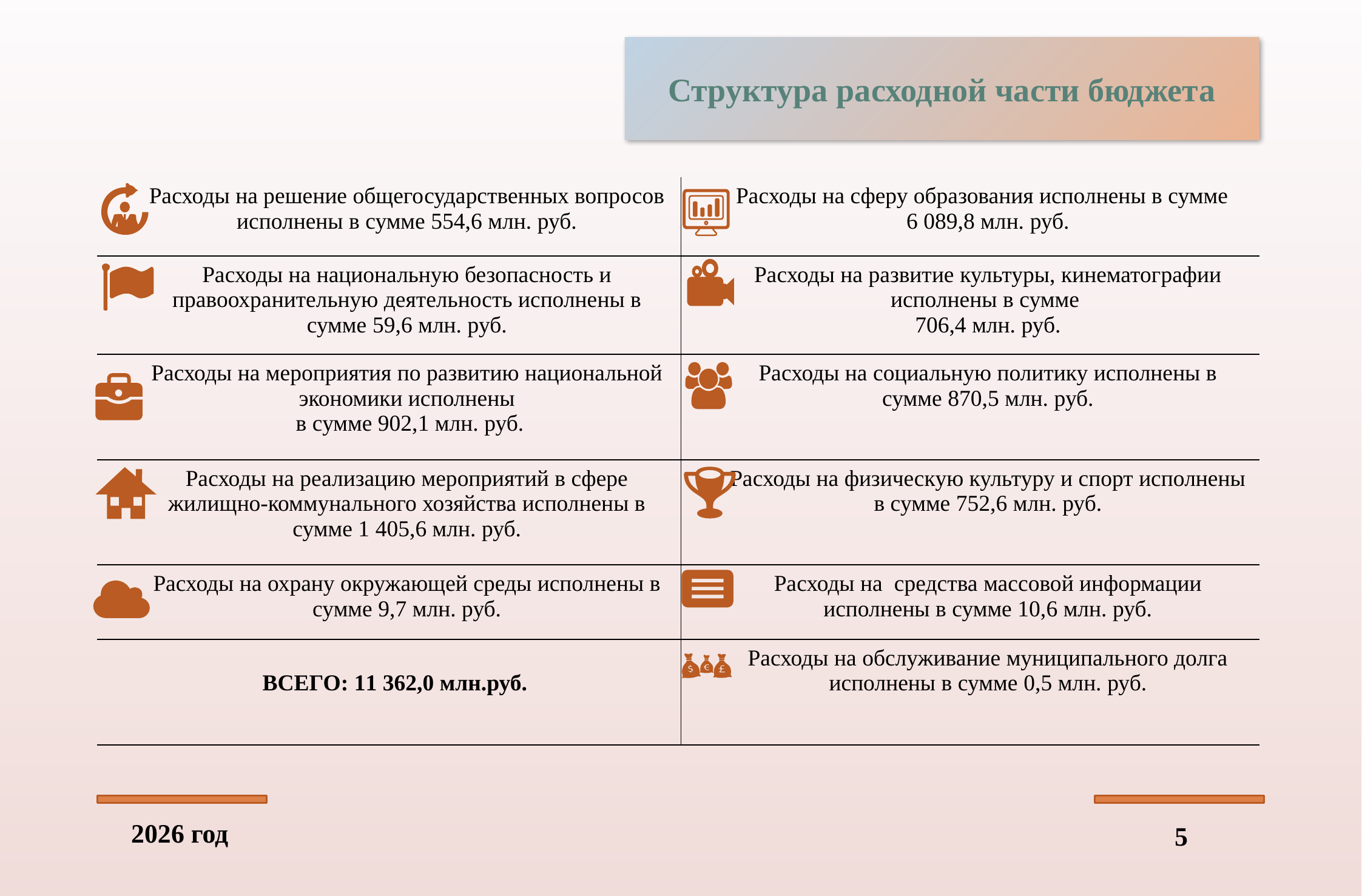

Структура расходной части бюджета
| Расходы на решение общегосударственных вопросов исполнены в сумме 554,6 млн. руб. | Расходы на сферу образования исполнены в сумме 6 089,8 млн. руб. |
| --- | --- |
| Расходы на национальную безопасность и правоохранительную деятельность исполнены в сумме 59,6 млн. руб. | Расходы на развитие культуры, кинематографии исполнены в сумме 706,4 млн. руб. |
| Расходы на мероприятия по развитию национальной экономики исполнены в сумме 902,1 млн. руб. | Расходы на социальную политику исполнены в сумме 870,5 млн. руб. |
| Расходы на реализацию мероприятий в сфере жилищно-коммунального хозяйства исполнены в сумме 1 405,6 млн. руб. | Расходы на физическую культуру и спорт исполнены в сумме 752,6 млн. руб. |
| Расходы на охрану окружающей среды исполнены в сумме 9,7 млн. руб. | Расходы на средства массовой информации исполнены в сумме 10,6 млн. руб. |
| ВСЕГО: 11 362,0 млн.руб. | Расходы на обслуживание муниципального долга исполнены в сумме 0,5 млн. руб. |

5
2026 год